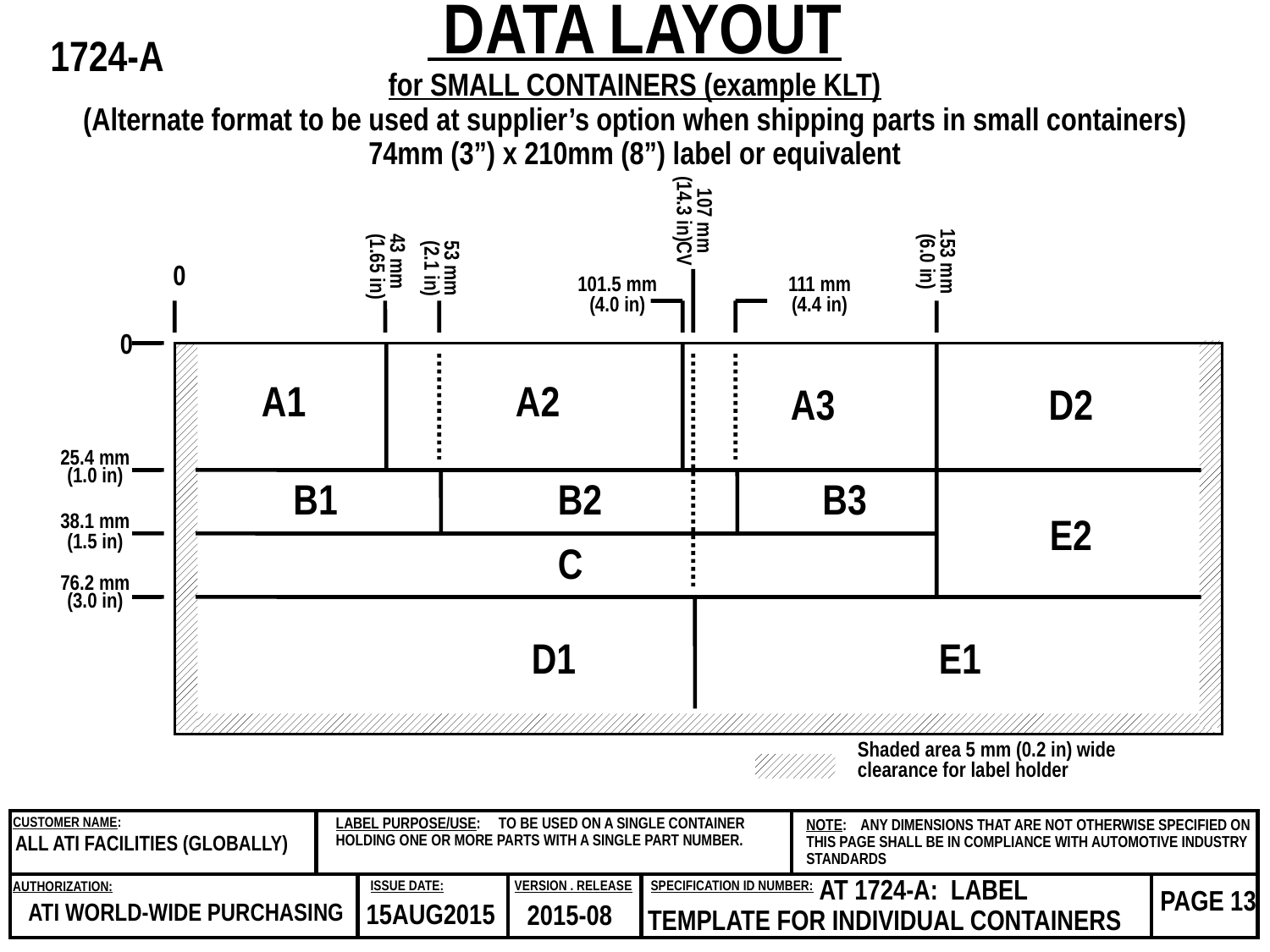

DATA LAYOUT
for SMALL CONTAINERS (example KLT)
(Alternate format to be used at supplier’s option when shipping parts in small containers)
74mm (3”) x 210mm (8”) label or equivalent
1724-A
107 mm
(14.3 in)CV

43 mm
  (1.65 in)
153 mm
(6.0 in)
53 mm
(2.1 in)
0
101.5 mm
(4.0 in)
111 mm
(4.4 in)

0

A1
A2
A3
D2
25.4 mm
(1.0 in)
B1
B2
B3

E2
38.1 mm
(1.5 in)
C

76.2 mm
(3.0 in)

D1
E1
Shaded area 5 mm (0.2 in) wide
clearance for label holder

CUSTOMER NAME:
LABEL PURPOSE/USE:     TO BE USED ON A SINGLE CONTAINER
HOLDING ONE OR MORE PARTS WITH A SINGLE PART NUMBER.

NOTE:    ANY DIMENSIONS THAT ARE NOT OTHERWISE SPECIFIED ON THIS PAGE SHALL BE IN COMPLIANCE WITH AUTOMOTIVE INDUSTRY STANDARDS
ALL ATI FACILITIES (GLOBALLY)

                           AT 1724-A:  LABEL
TEMPLATE FOR INDIVIDUAL CONTAINERS

ISSUE DATE:
VERSION . RELEASE
SPECIFICATION ID NUMBER:
AUTHORIZATION:

PAGE 13
ATI WORLD-WIDE PURCHASING
 15AUG2015
2015-08